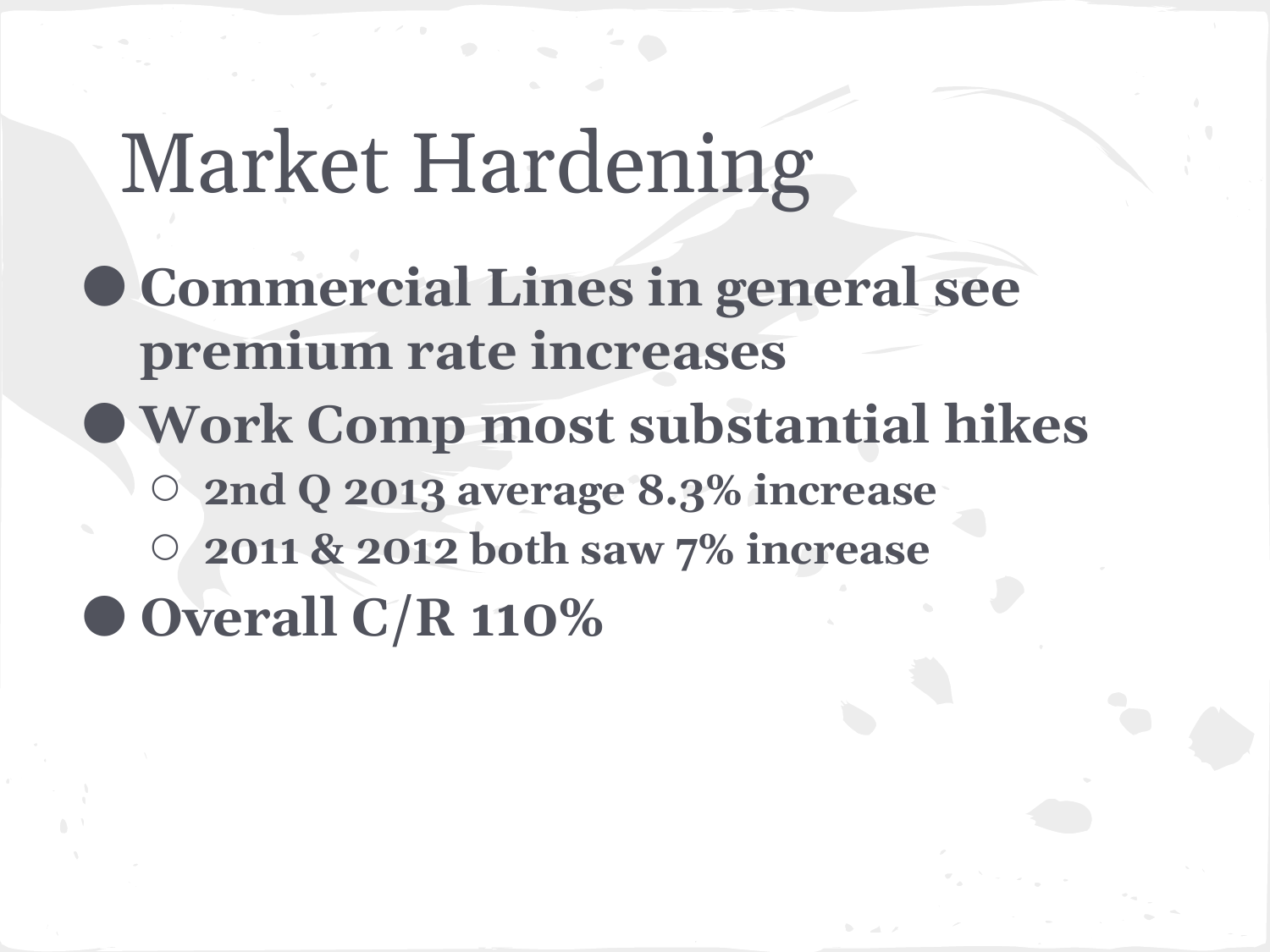

# Market Hardening
Commercial Lines in general see premium rate increases
Work Comp most substantial hikes
2nd Q 2013 average 8.3% increase
2011 & 2012 both saw 7% increase
Overall C/R 110%